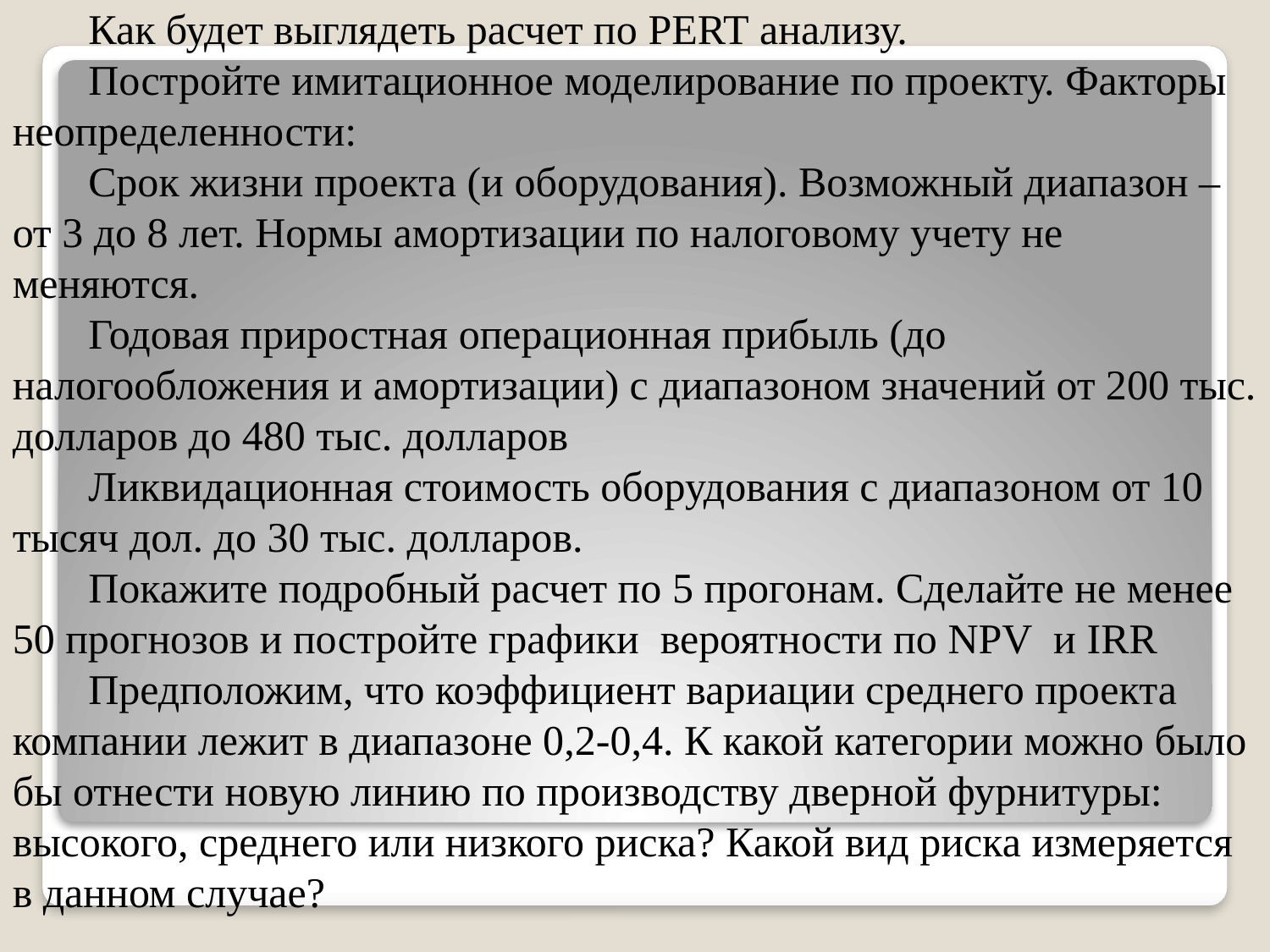

Как будет выглядеть расчет по PERT анализу.
Постройте имитационное моделирование по проекту. Факторы неопределенности:
Срок жизни проекта (и оборудования). Возможный диапазон – от 3 до 8 лет. Нормы амортизации по налоговому учету не меняются.
Годовая приростная операционная прибыль (до налогообложения и амортизации) с диапазоном значений от 200 тыс. долларов до 480 тыс. долларов
Ликвидационная стоимость оборудования с диапазоном от 10 тысяч дол. до 30 тыс. долларов.
Покажите подробный расчет по 5 прогонам. Сделайте не менее 50 прогнозов и постройте графики  вероятности по NPV  и IRR
Предположим, что коэффициент вариации среднего проекта компании лежит в диапазоне 0,2-0,4. К какой категории можно было бы отнести новую линию по производству дверной фурнитуры: высокого, среднего или низкого риска? Какой вид риска измеряется в данном случае?